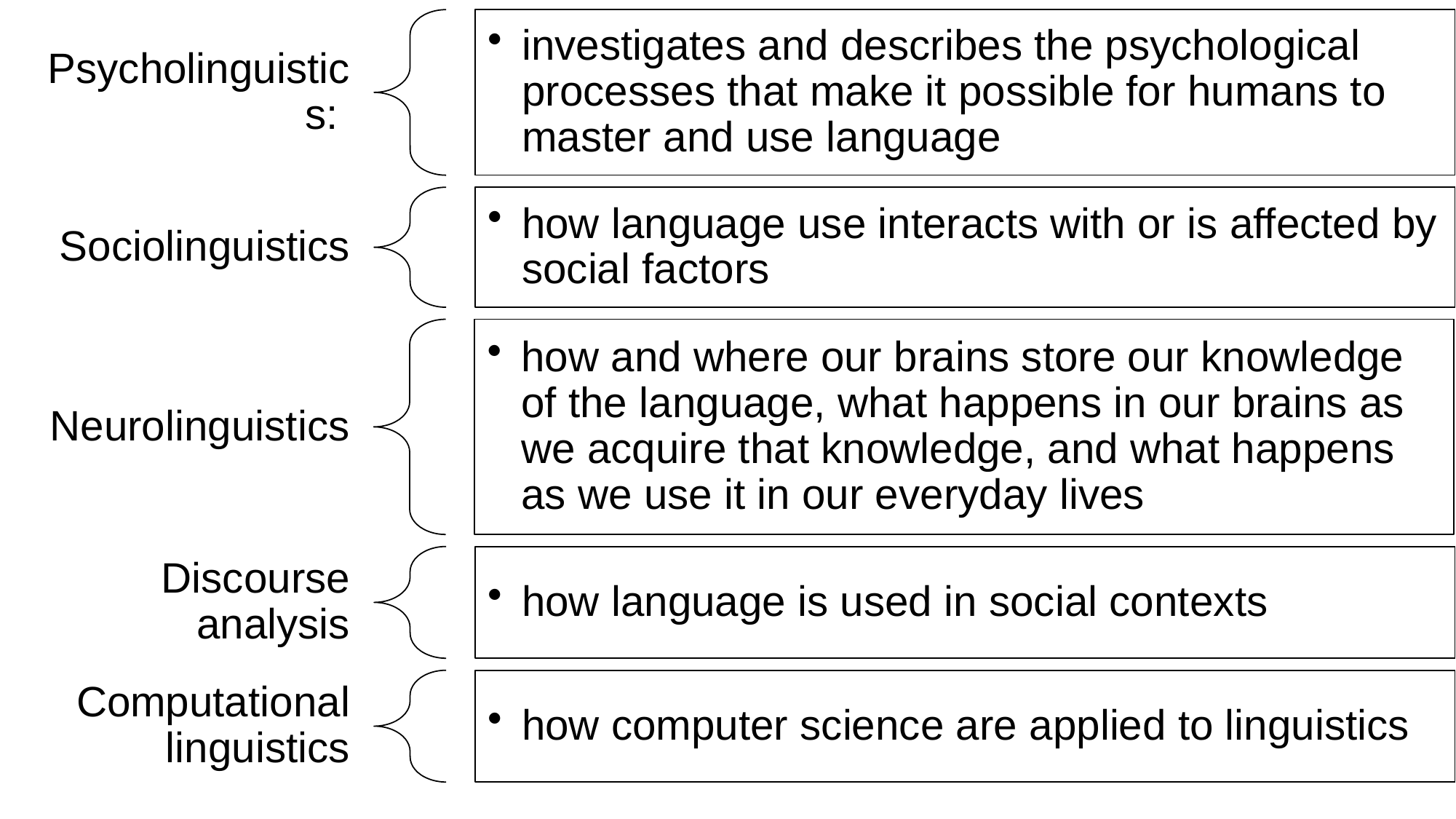

Psycholinguistics:
investigates and describes the psychological processes that make it possible for humans to master and use language
Sociolinguistics
how language use interacts with or is affected by social factors
Neurolinguistics
how and where our brains store our knowledge of the language, what happens in our brains as we acquire that knowledge, and what happens as we use it in our everyday lives
Discourse analysis
how language is used in social contexts
Computational linguistics
how computer science are applied to linguistics